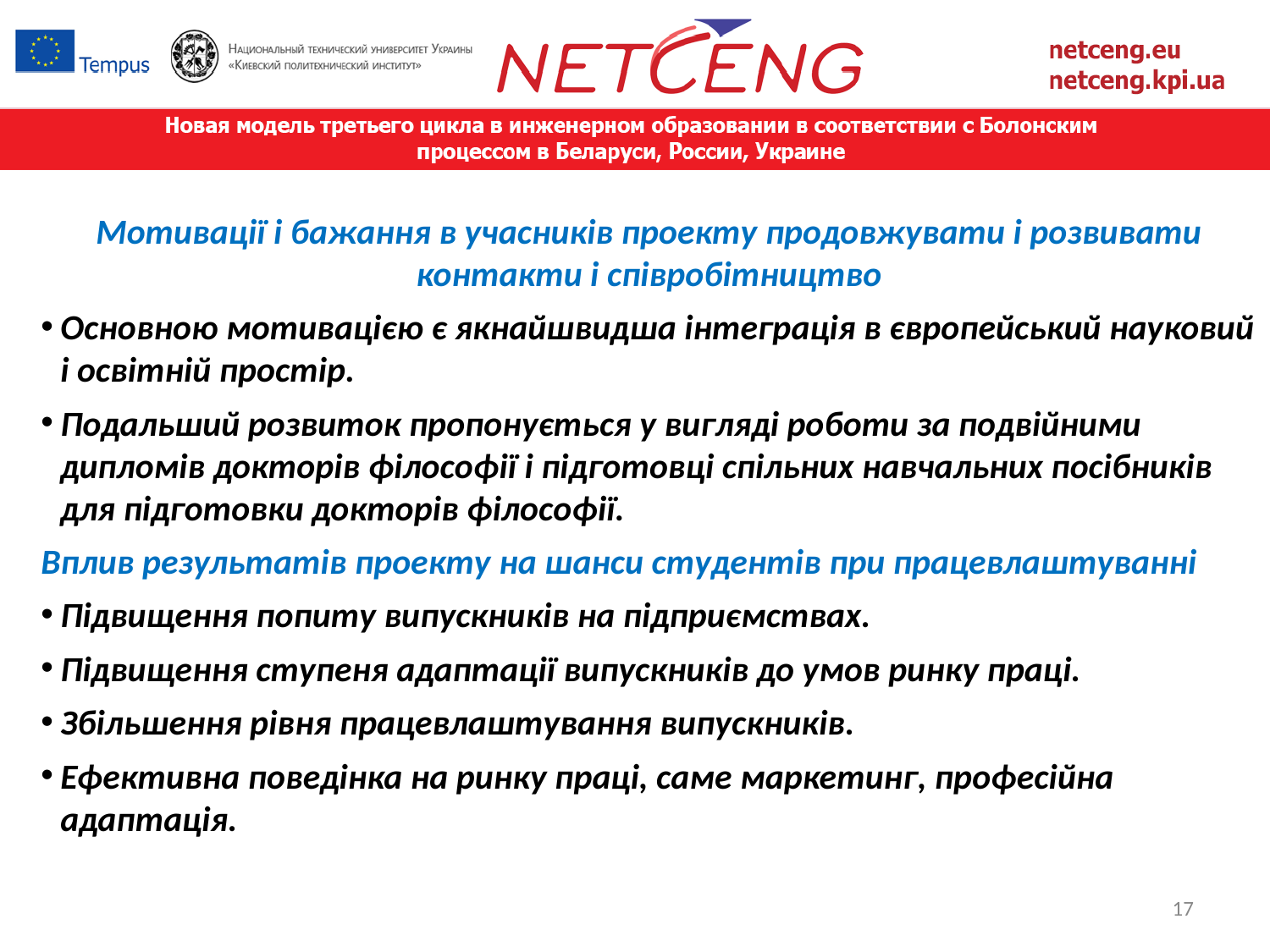

Мотивації і бажання в учасників проекту продовжувати і розвивати контакти і співробітництво
Основною мотивацією є якнайшвидша інтеграція в європейський науковий і освітній простір.
Подальший розвиток пропонується у вигляді роботи за подвійними дипломів докторів філософії і підготовці спільних навчальних посібників для підготовки докторів філософії.
Вплив результатів проекту на шанси студентів при працевлаштуванні
Підвищення попиту випускників на підприємствах.
Підвищення ступеня адаптації випускників до умов ринку праці.
Збільшення рівня працевлаштування випускників.
Ефективна поведінка на ринку праці, саме маркетинг, професійна адаптація.
17